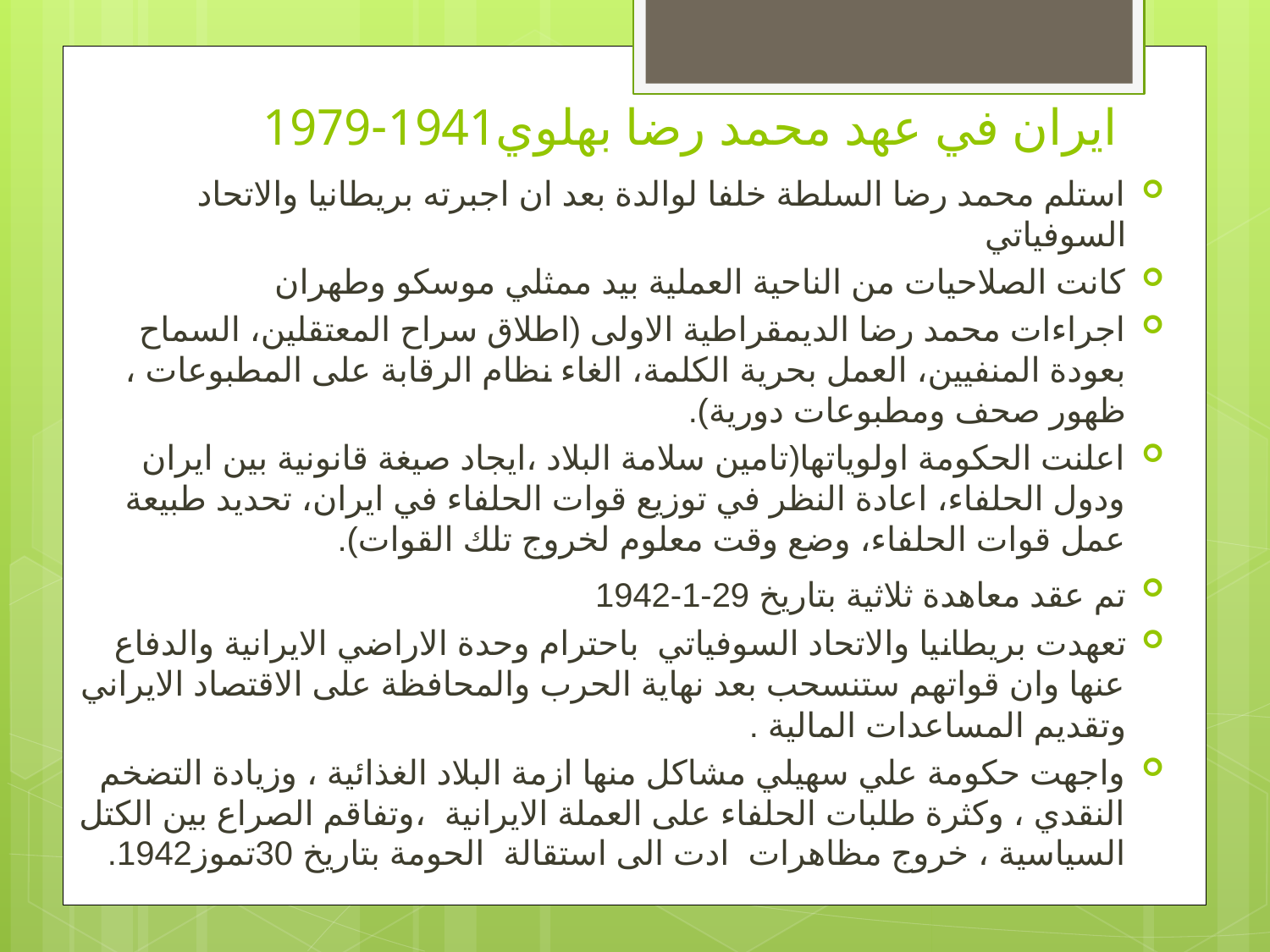

# ايران في عهد محمد رضا بهلوي1941-1979
استلم محمد رضا السلطة خلفا لوالدة بعد ان اجبرته بريطانيا والاتحاد السوفياتي
كانت الصلاحيات من الناحية العملية بيد ممثلي موسكو وطهران
اجراءات محمد رضا الديمقراطية الاولى (اطلاق سراح المعتقلين، السماح بعودة المنفيين، العمل بحرية الكلمة، الغاء نظام الرقابة على المطبوعات ، ظهور صحف ومطبوعات دورية).
اعلنت الحكومة اولوياتها(تامين سلامة البلاد ،ايجاد صيغة قانونية بين ايران ودول الحلفاء، اعادة النظر في توزيع قوات الحلفاء في ايران، تحديد طبيعة عمل قوات الحلفاء، وضع وقت معلوم لخروج تلك القوات).
تم عقد معاهدة ثلاثية بتاريخ 29-1-1942
تعهدت بريطانيا والاتحاد السوفياتي  باحترام وحدة الاراضي الايرانية والدفاع عنها وان قواتهم ستنسحب بعد نهاية الحرب والمحافظة على الاقتصاد الايراني وتقديم المساعدات المالية .
واجهت حكومة علي سهيلي مشاكل منها ازمة البلاد الغذائية ، وزيادة التضخم النقدي ، وكثرة طلبات الحلفاء على العملة الايرانية  ،وتفاقم الصراع بين الكتل السياسية ، خروج مظاهرات  ادت الى استقالة  الحومة بتاريخ 30تموز1942.